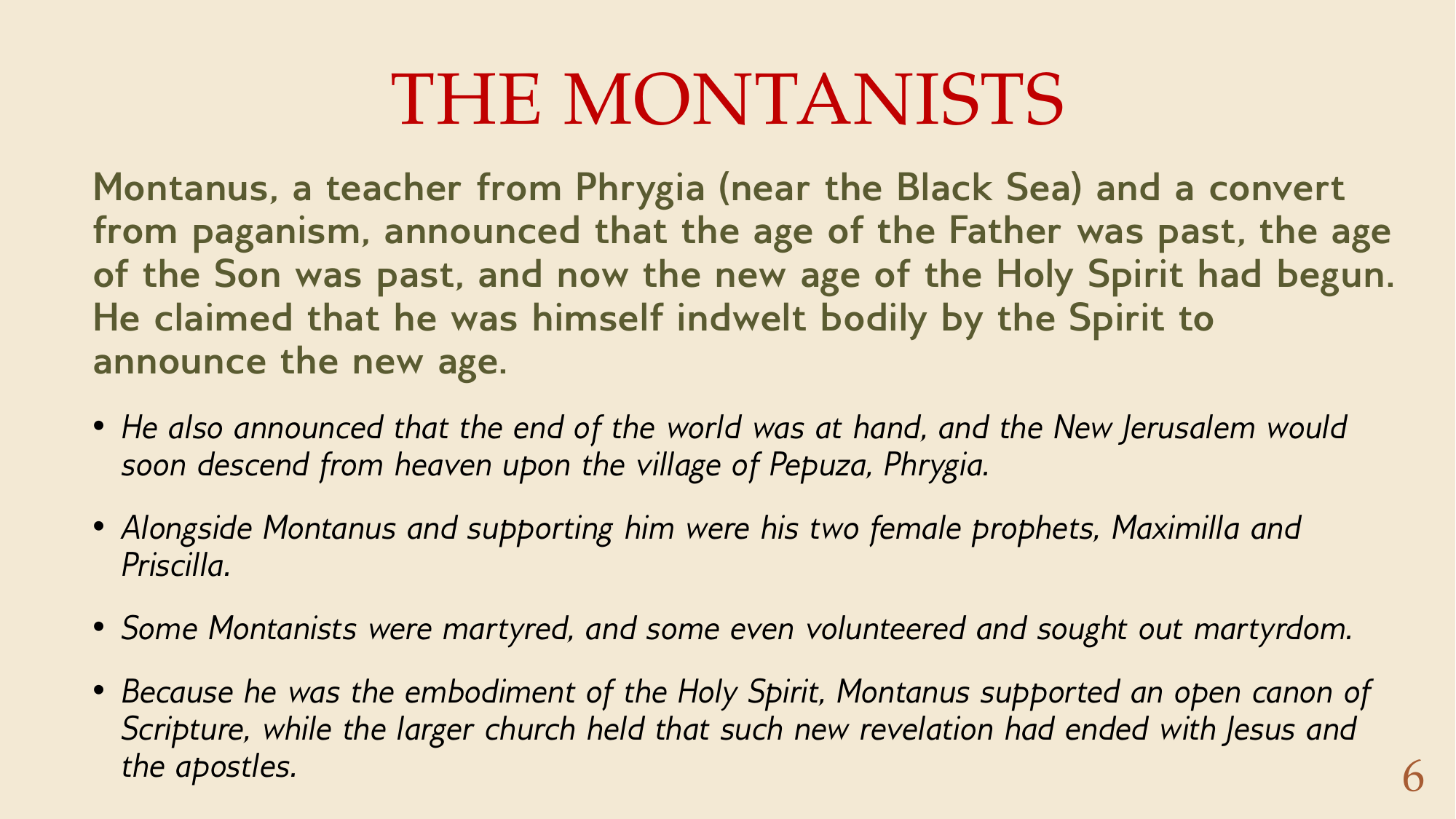

# The montanists
Montanus, a teacher from Phrygia (near the Black Sea) and a convert from paganism, announced that the age of the Father was past, the age of the Son was past, and now the new age of the Holy Spirit had begun. He claimed that he was himself indwelt bodily by the Spirit to announce the new age.
He also announced that the end of the world was at hand, and the New Jerusalem would soon descend from heaven upon the village of Pepuza, Phrygia.
Alongside Montanus and supporting him were his two female prophets, Maximilla and Priscilla.
Some Montanists were martyred, and some even volunteered and sought out martyrdom.
Because he was the embodiment of the Holy Spirit, Montanus supported an open canon of Scripture, while the larger church held that such new revelation had ended with Jesus and the apostles.
6